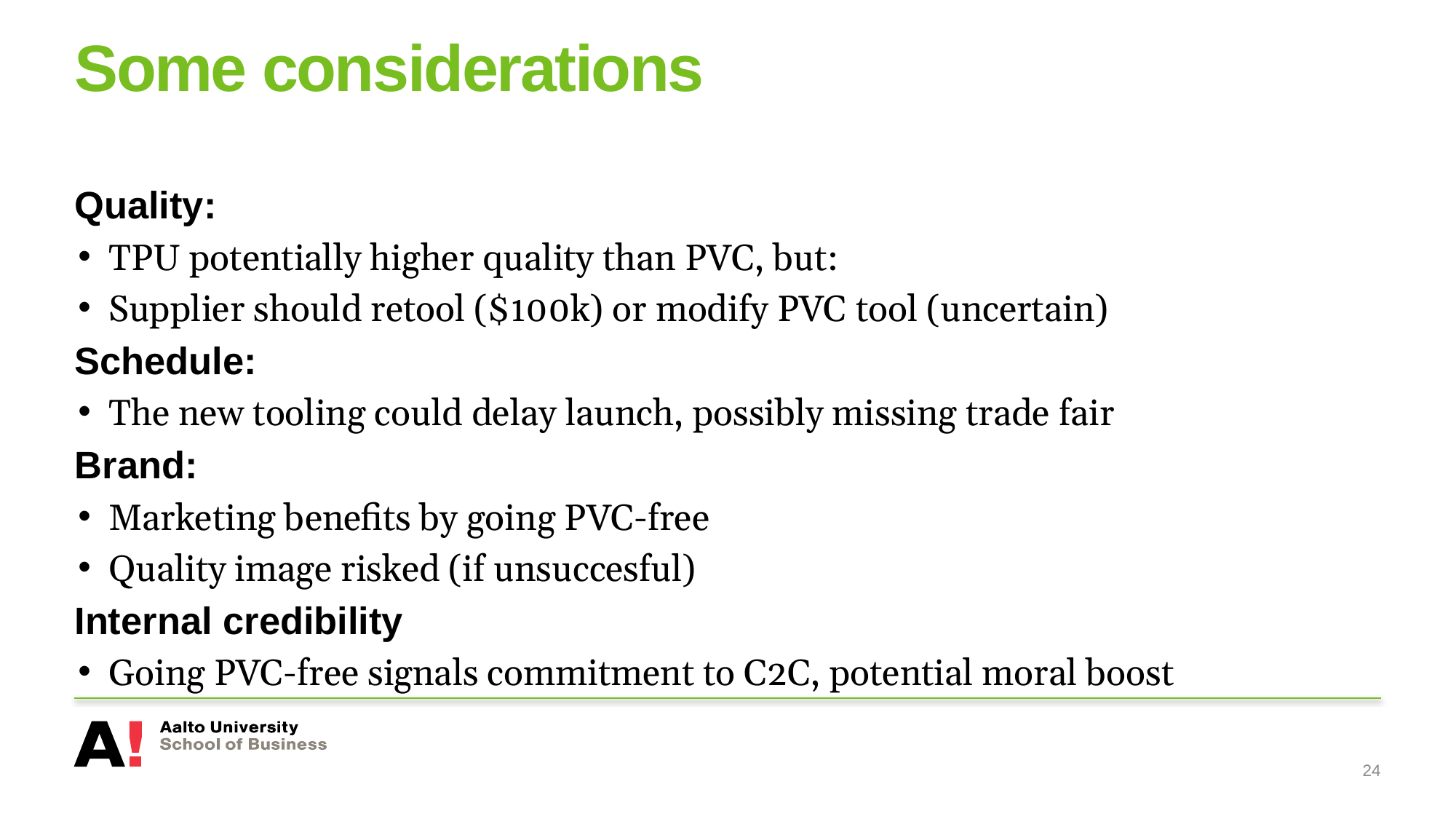

# Some considerations
Quality:
TPU potentially higher quality than PVC, but:
Supplier should retool ($100k) or modify PVC tool (uncertain)
Schedule:
The new tooling could delay launch, possibly missing trade fair
Brand:
Marketing benefits by going PVC-free
Quality image risked (if unsuccesful)
Internal credibility
Going PVC-free signals commitment to C2C, potential moral boost

24